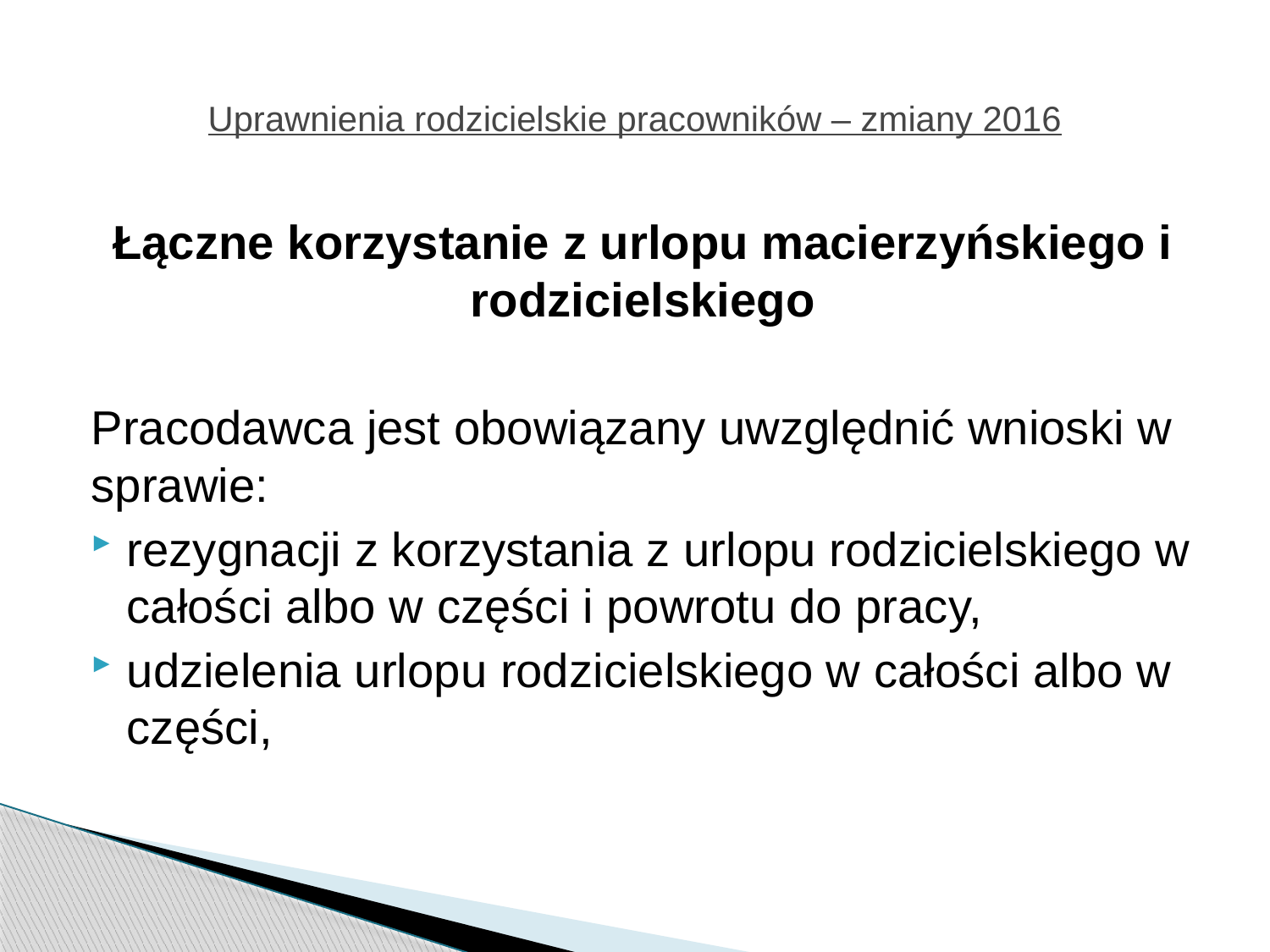

# Uprawnienia rodzicielskie pracowników – zmiany 2016
Łączne korzystanie z urlopu macierzyńskiego i rodzicielskiego

Pracodawca jest obowiązany uwzględnić wnioski w sprawie:
rezygnacji z korzystania z urlopu rodzicielskiego w całości albo w części i powrotu do pracy,
udzielenia urlopu rodzicielskiego w całości albo w części,